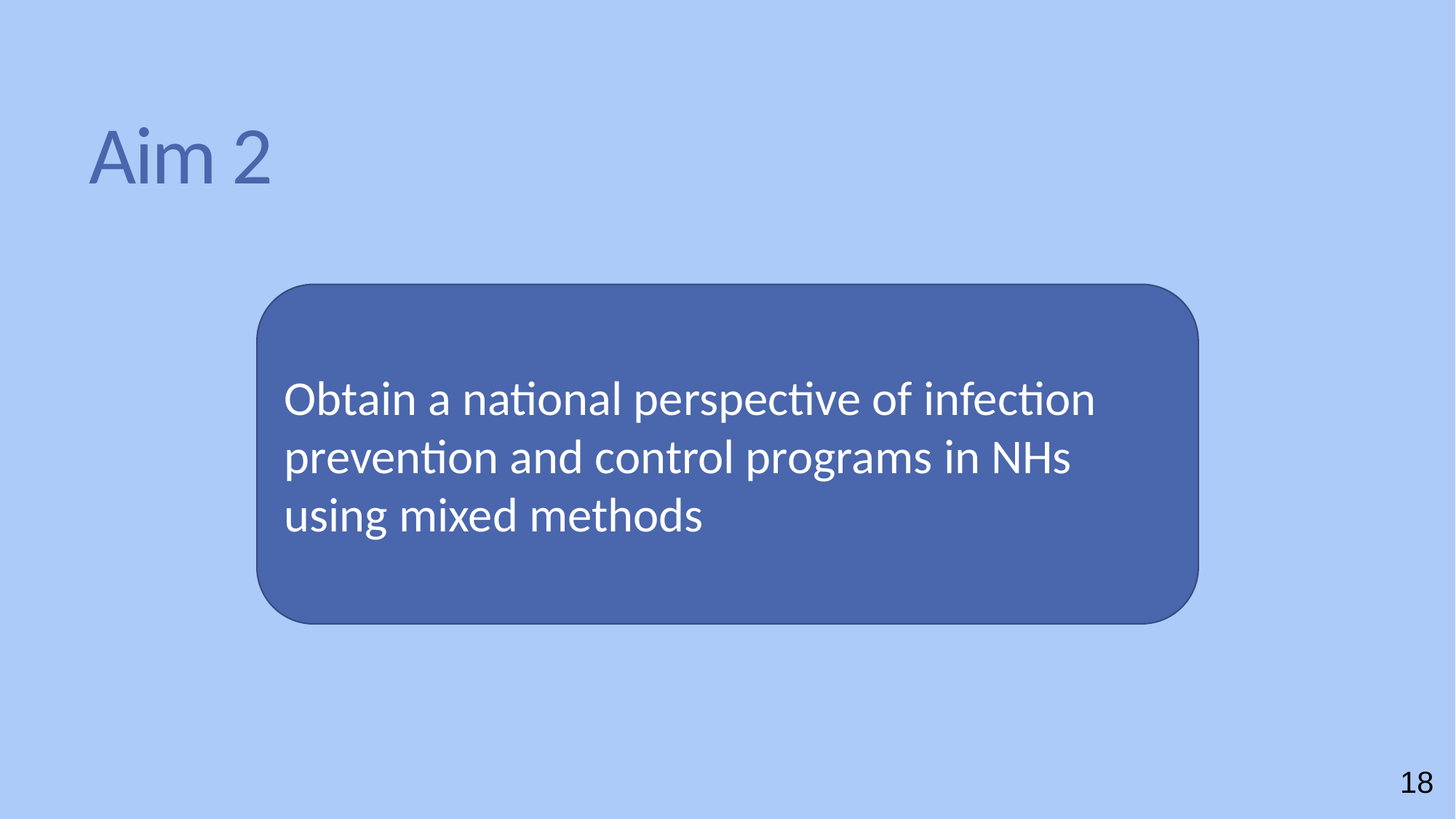

# Aim 2
Obtain a national perspective of infection prevention and control programs in NHs using mixed methods
18